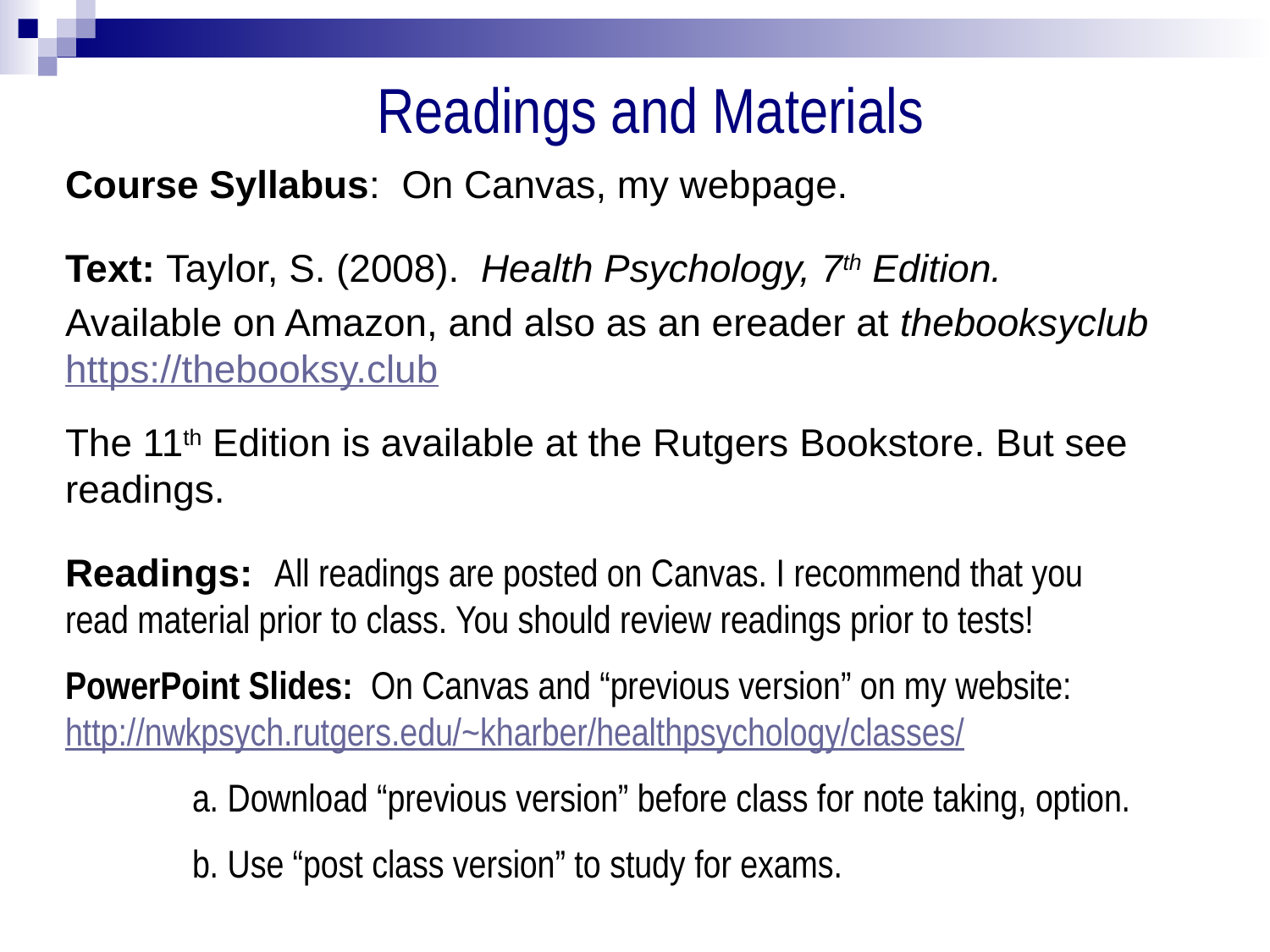

Readings and Materials
Course Syllabus:  On Canvas, my webpage.

Text: Taylor, S. (2008).  Health Psychology, 7th Edition.
Available on Amazon, and also as an ereader at thebooksyclub https://thebooksy.club

The 11th Edition is available at the Rutgers Bookstore. But see readings.

Readings:  All readings are posted on Canvas. I recommend that you                 read material prior to class. You should review readings prior to tests!
PowerPoint Slides:  On Canvas and “previous version” on my website: http://nwkpsych.rutgers.edu/~kharber/healthpsychology/classes/
	a. Download “previous version” before class for note taking, option.
	b. Use “post class version” to study for exams.